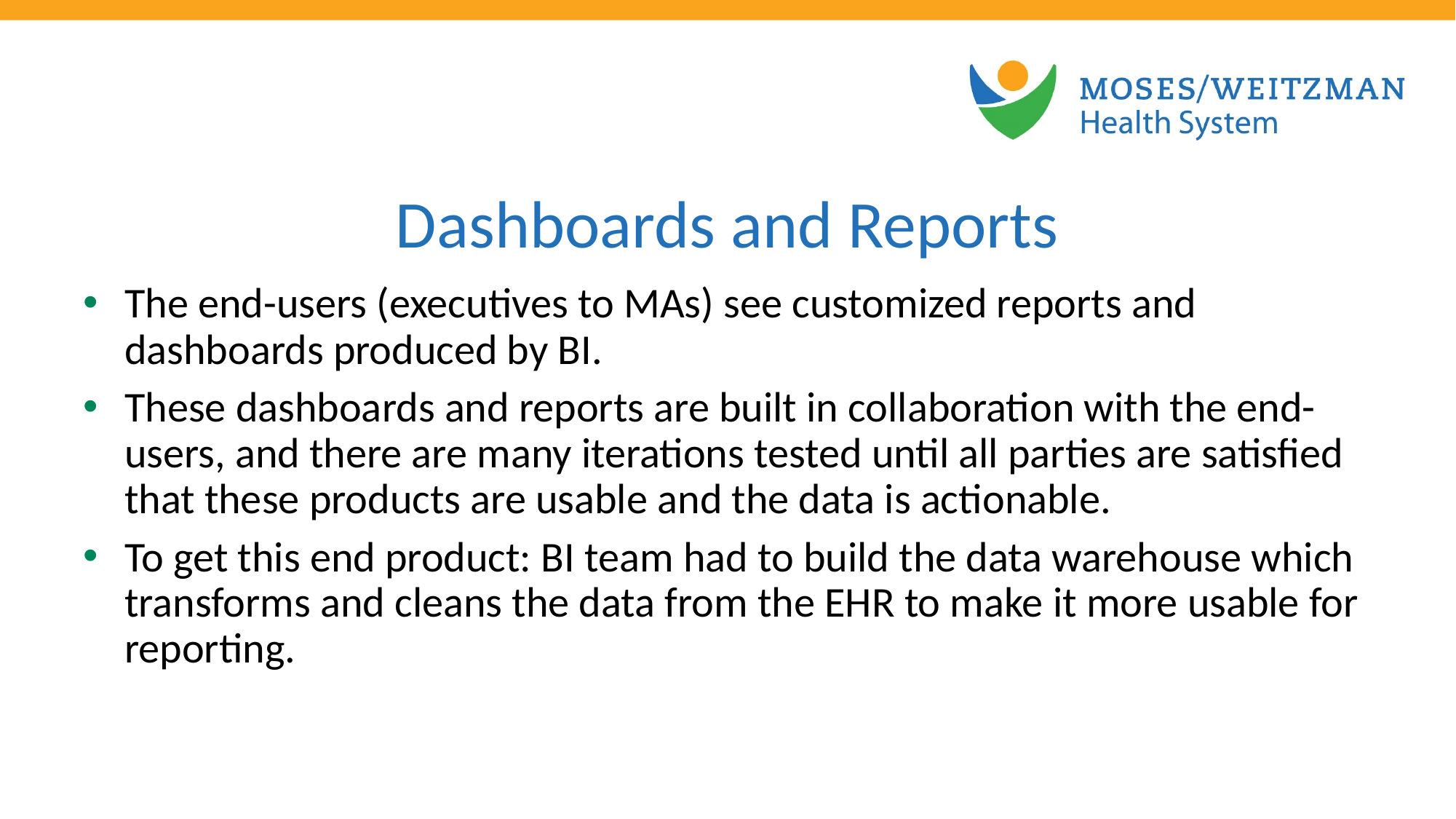

Dashboards and Reports
The end-users (executives to MAs) see customized reports and dashboards produced by BI.
These dashboards and reports are built in collaboration with the end-users, and there are many iterations tested until all parties are satisfied that these products are usable and the data is actionable.
To get this end product: BI team had to build the data warehouse which transforms and cleans the data from the EHR to make it more usable for reporting.